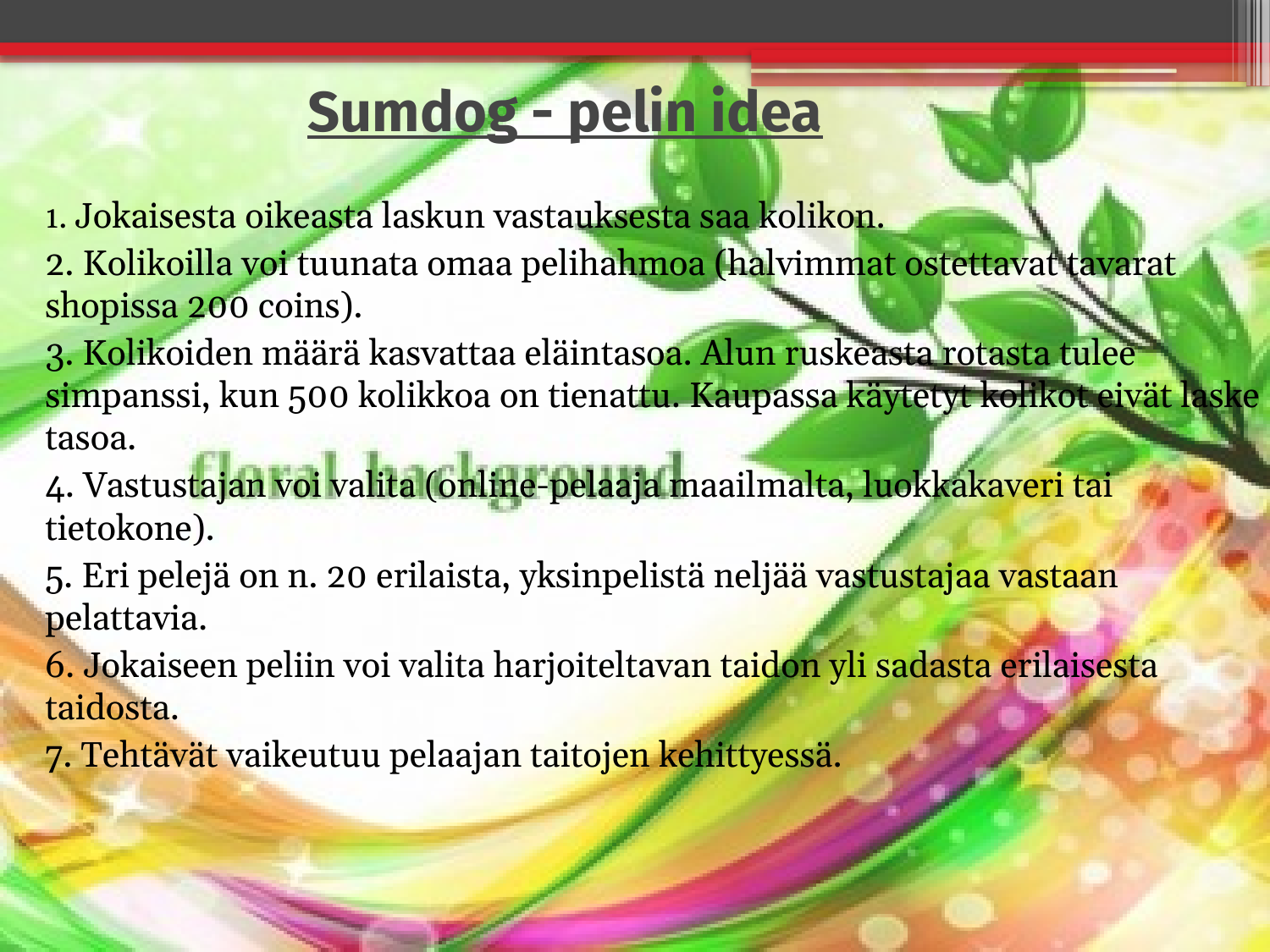

# Sumdog - pelin idea
1. Jokaisesta oikeasta laskun vastauksesta saa kolikon.
2. Kolikoilla voi tuunata omaa pelihahmoa (halvimmat ostettavat tavarat shopissa 200 coins).
3. Kolikoiden määrä kasvattaa eläintasoa. Alun ruskeasta rotasta tulee simpanssi, kun 500 kolikkoa on tienattu. Kaupassa käytetyt kolikot eivät laske tasoa.
4. Vastustajan voi valita (online-pelaaja maailmalta, luokkakaveri tai tietokone).
5. Eri pelejä on n. 20 erilaista, yksinpelistä neljää vastustajaa vastaan pelattavia.
6. Jokaiseen peliin voi valita harjoiteltavan taidon yli sadasta erilaisesta taidosta.
7. Tehtävät vaikeutuu pelaajan taitojen kehittyessä.